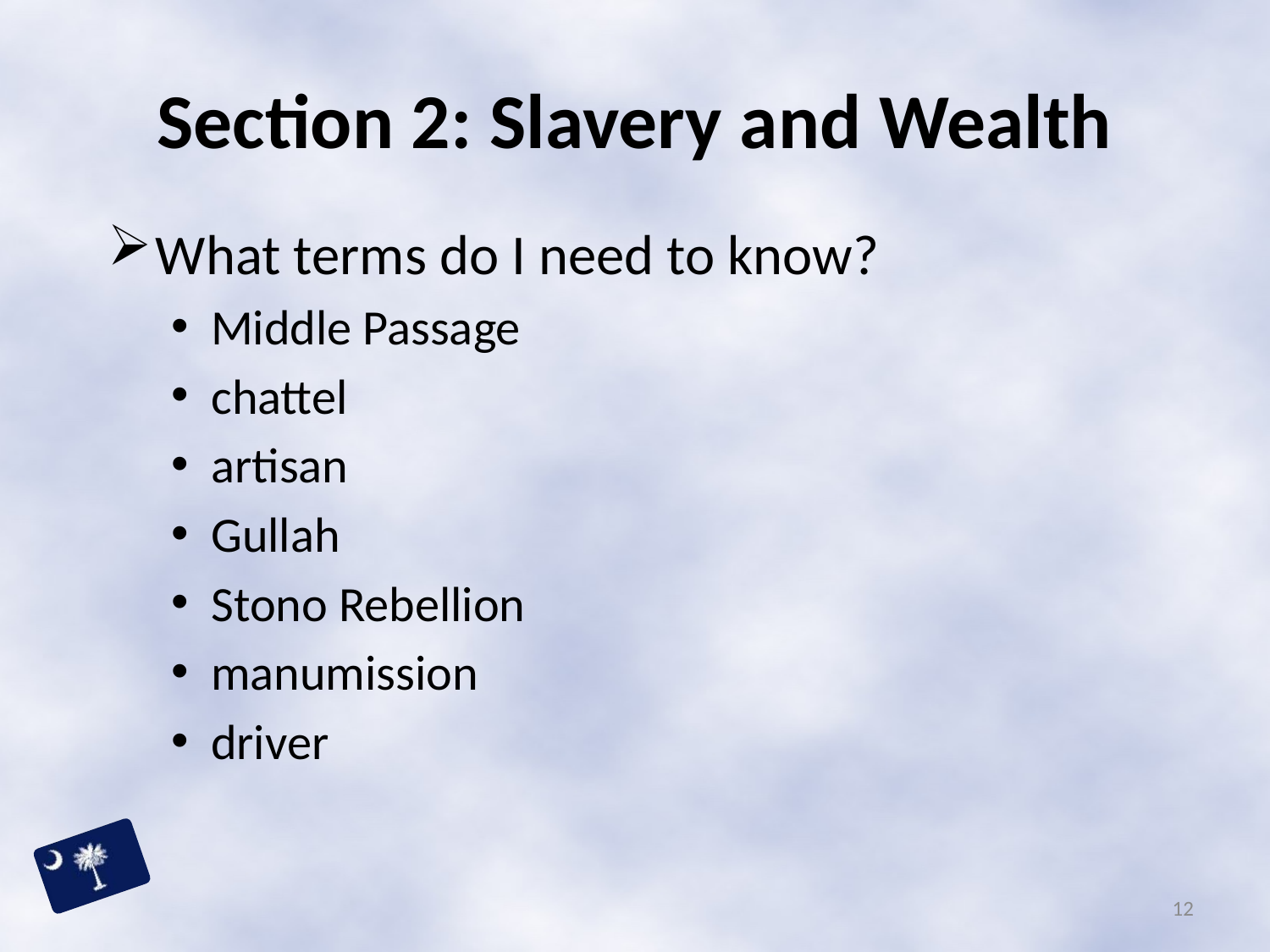

# Section 2: Slavery and Wealth
What terms do I need to know?
Middle Passage
chattel
artisan
Gullah
Stono Rebellion
manumission
driver

12